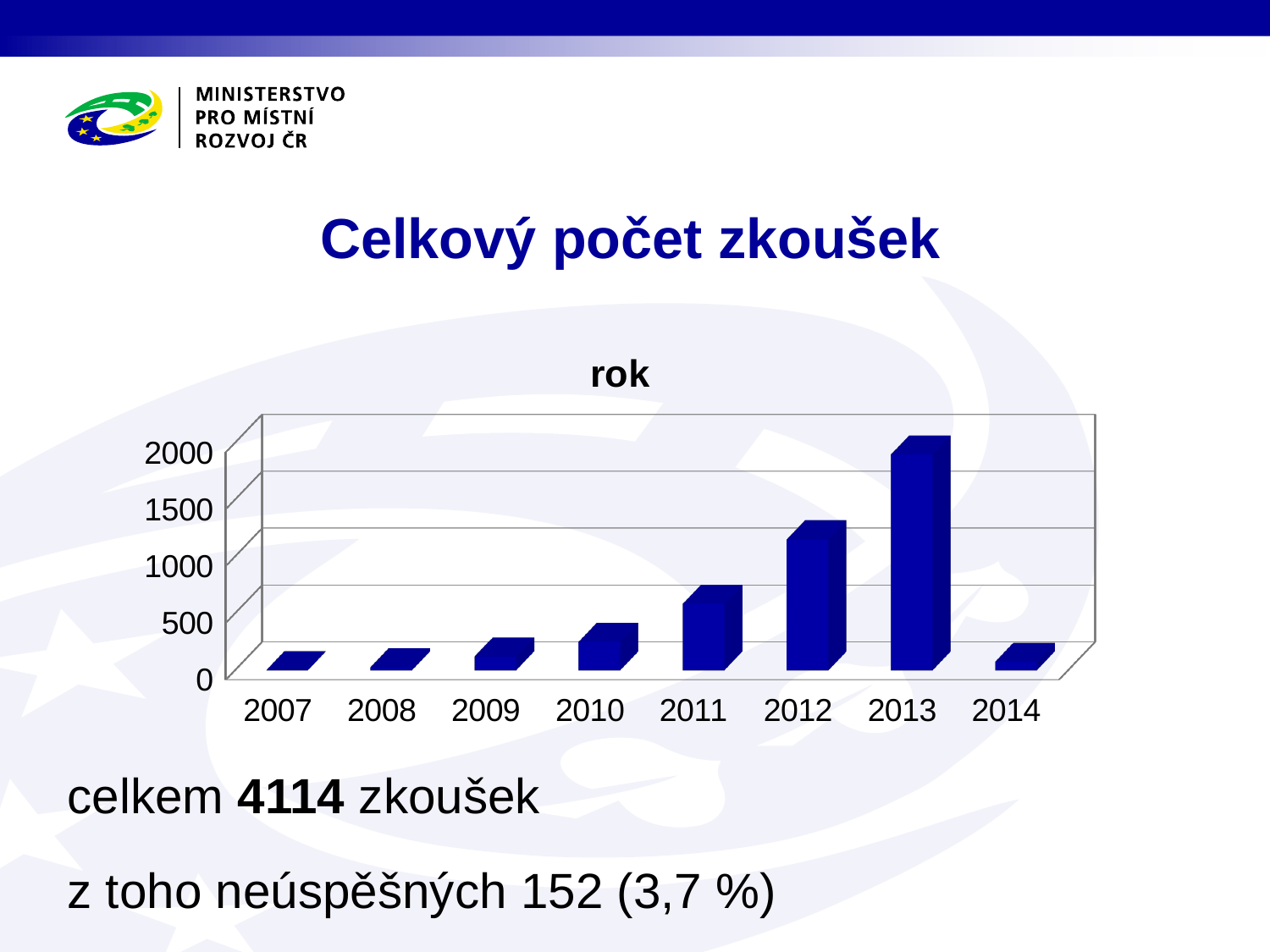

# Celkový počet zkoušek

celkem 4114 zkoušek
z toho neúspěšných 152 (3,7 %)

[unsupported chart]